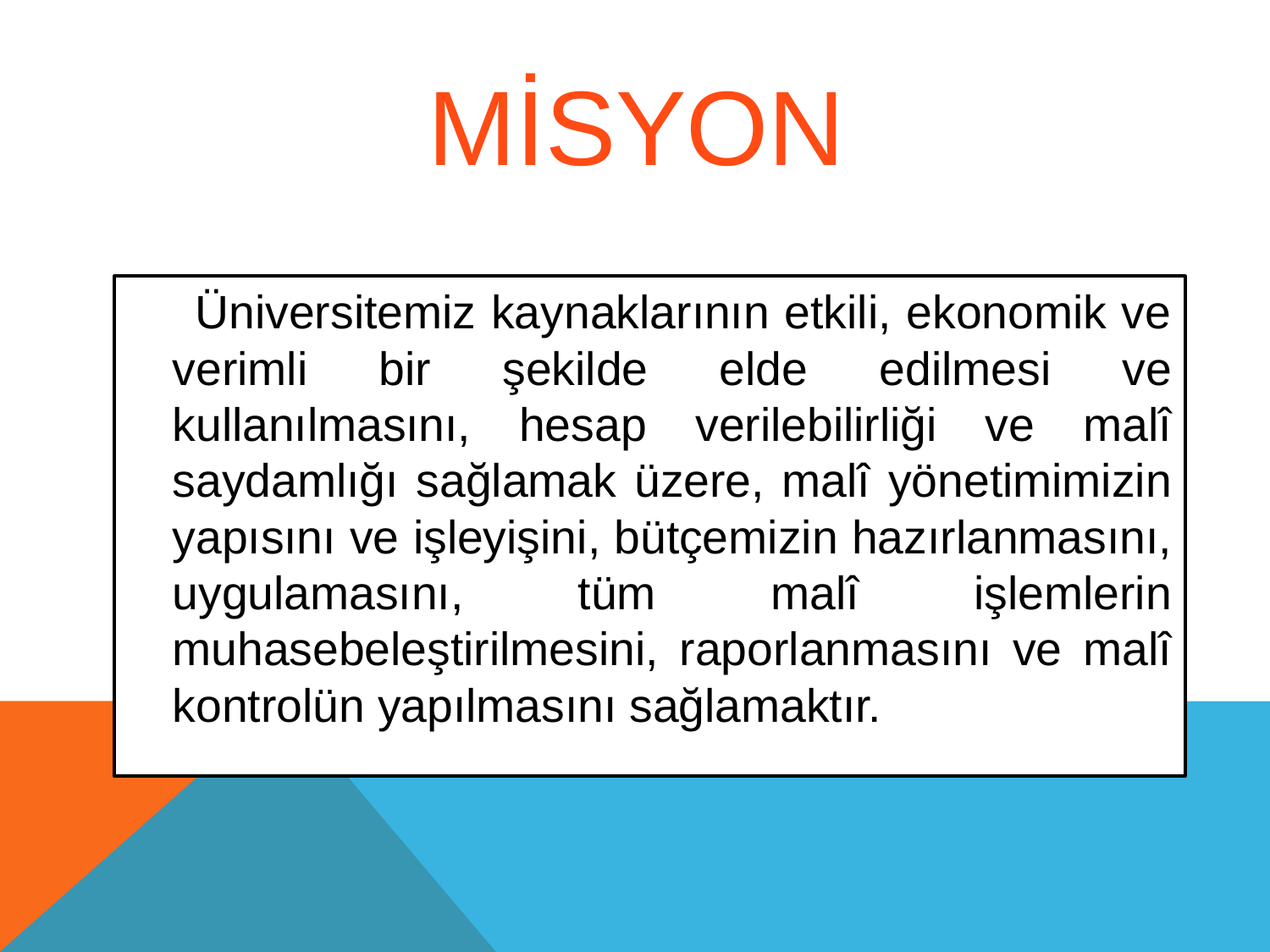

# MİSYON
       Üniversitemiz kaynaklarının etkili, ekonomik ve verimli bir şekilde elde edilmesi ve kullanılmasını, hesap verilebilirliği ve malî saydamlığı sağlamak üzere, malî yönetimimizin yapısını ve işleyişini, bütçemizin hazırlanmasını, uygulamasını, tüm malî işlemlerin muhasebeleştirilmesini, raporlanmasını ve malî kontrolün yapılmasını sağlamaktır.